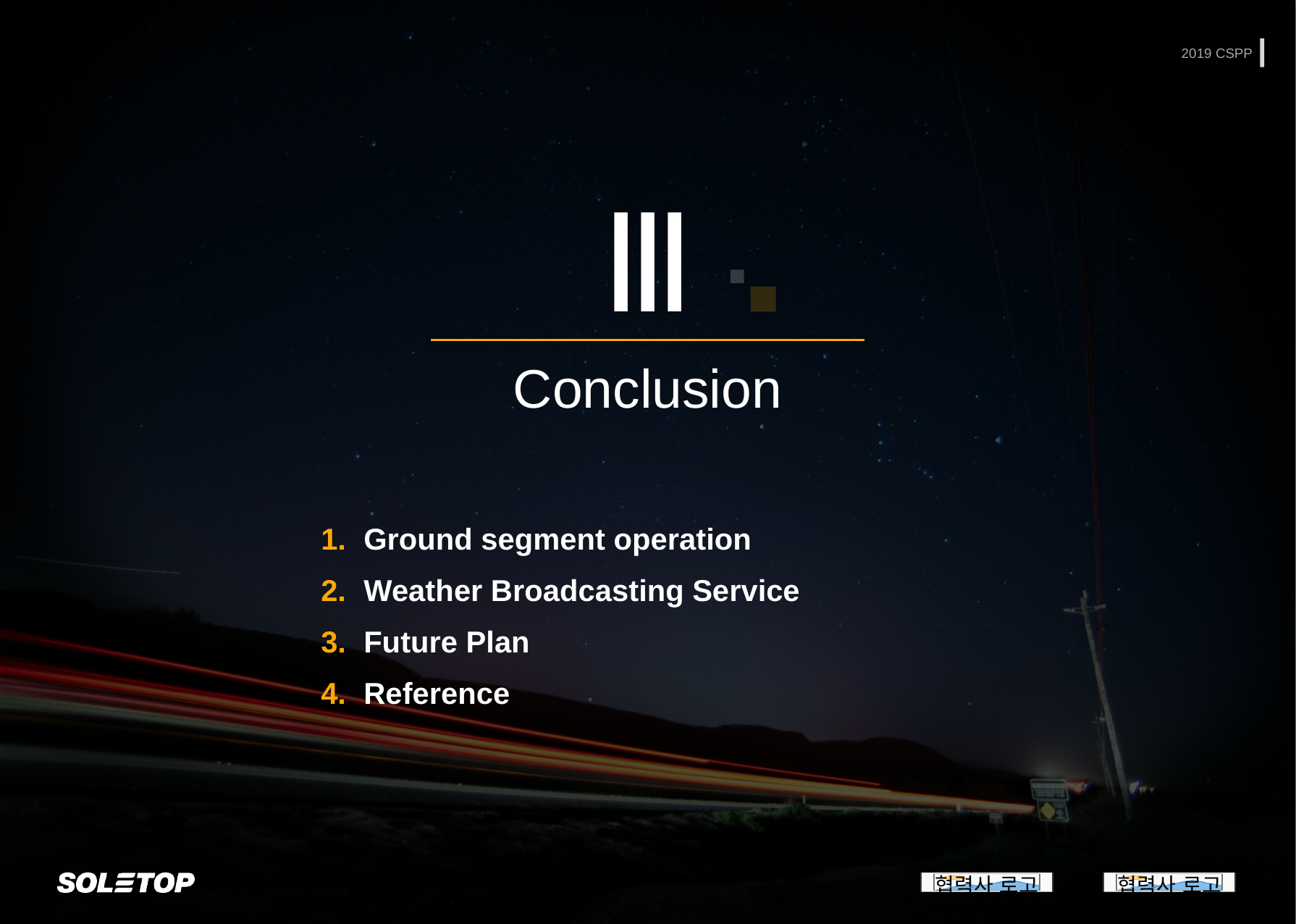

Ⅲ
Conclusion

Ground segment operation
Weather Broadcasting Service
Future Plan
Reference